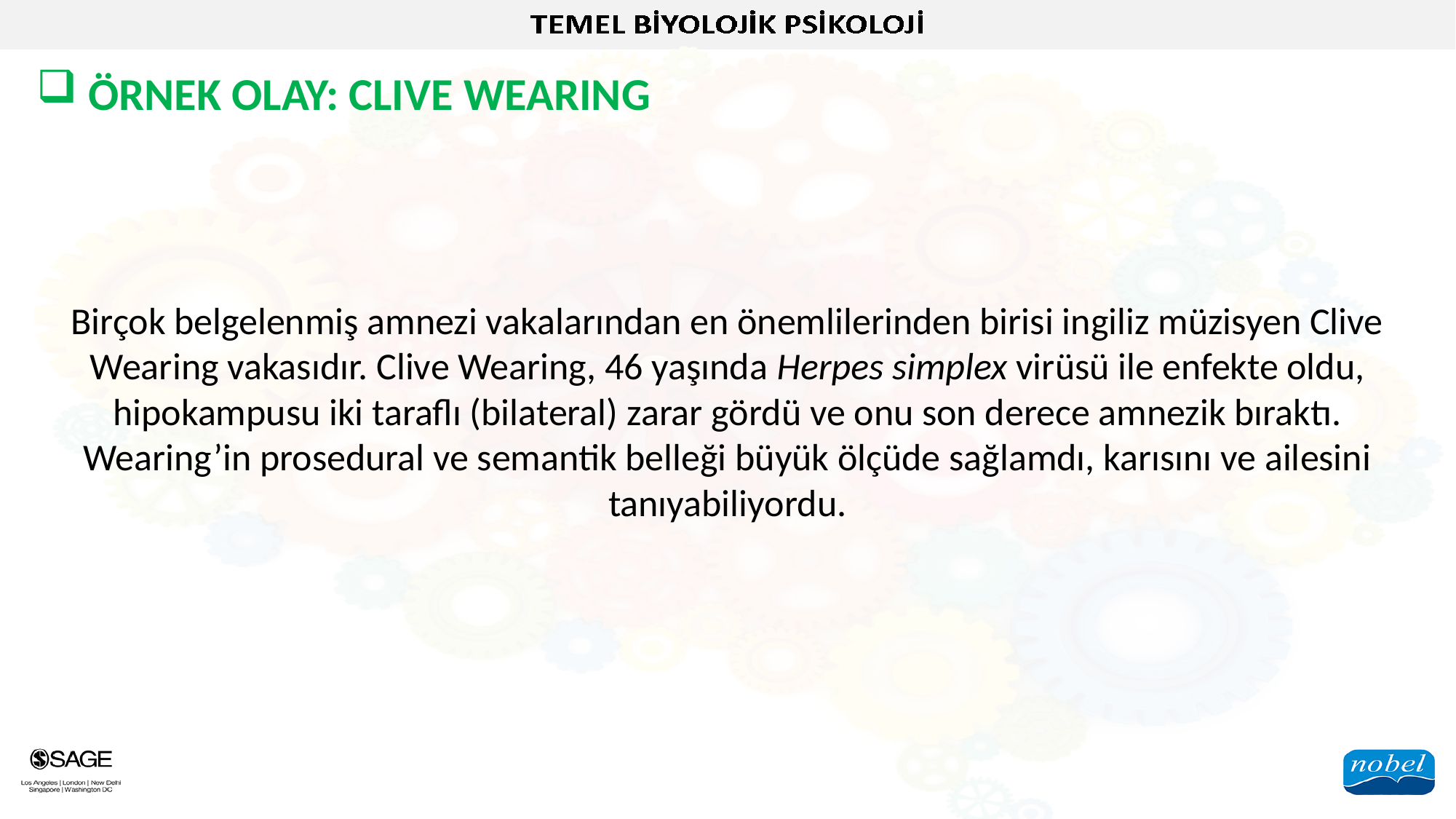

ÖRNEK OLAY: CLIVE WEARING
Birçok belgelenmiş amnezi vakalarından en önemlilerinden birisi ingiliz müzisyen Clive Wearing vakasıdır. Clive Wearing, 46 yaşında Herpes simplex virüsü ile enfekte oldu, hipokampusu iki taraflı (bilateral) zarar gördü ve onu son derece amnezik bıraktı. Wearing’in prosedural ve semantik belleği büyük ölçüde sağlamdı, karısını ve ailesini tanıyabiliyordu.